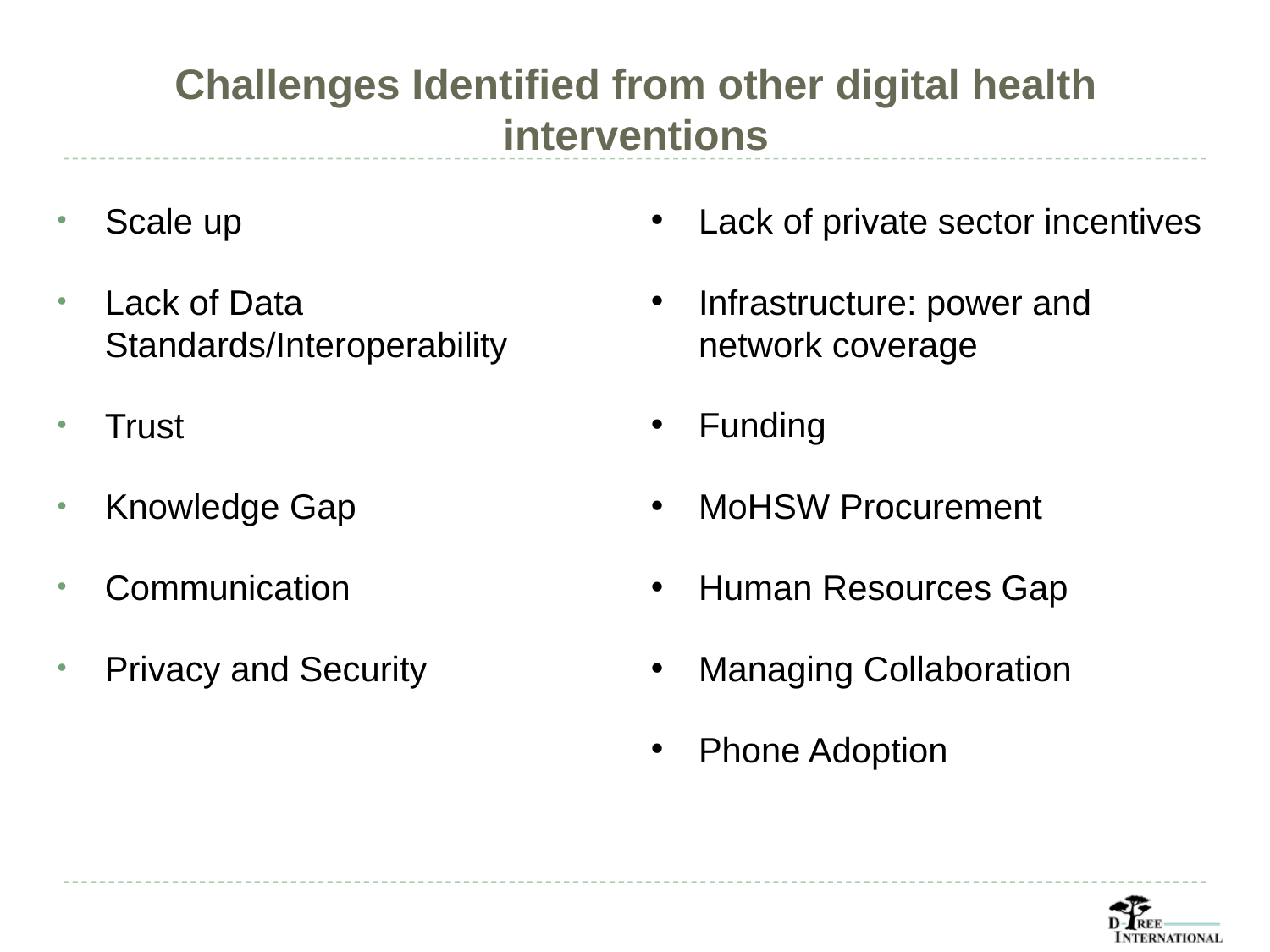

# Challenges Identified from other digital health interventions
Scale up
Lack of Data Standards/Interoperability
Trust
Knowledge Gap
Communication
Privacy and Security
Lack of private sector incentives
Infrastructure: power and network coverage
Funding
MoHSW Procurement
Human Resources Gap
Managing Collaboration
Phone Adoption